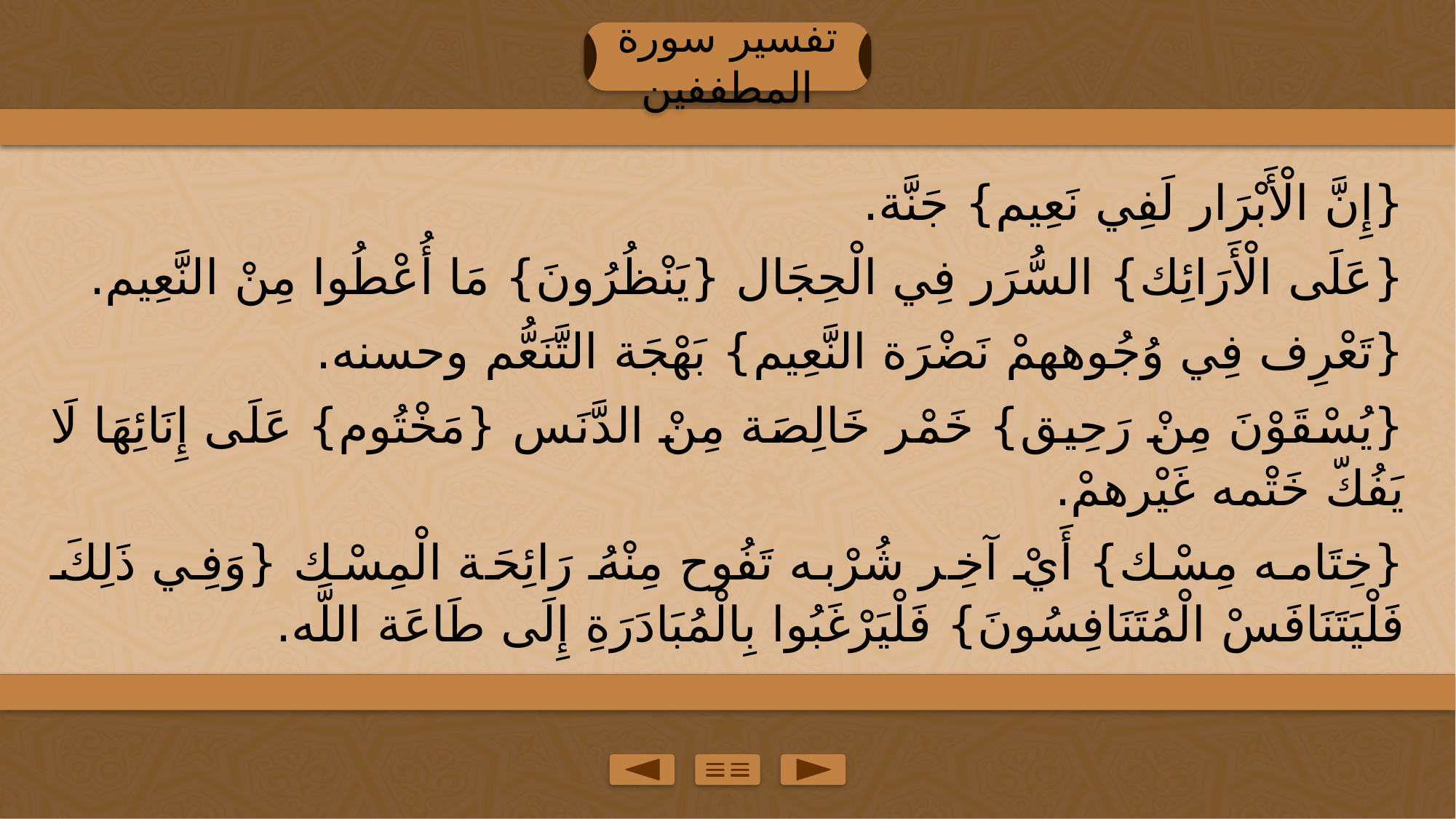

تفسير سورة المطففين

{إِنَّ الْأَبْرَار لَفِي نَعِيم} جَنَّة.
{عَلَى الْأَرَائِك} السُّرَر فِي الْحِجَال {يَنْظُرُونَ} مَا أُعْطُوا مِنْ النَّعِيم.
{تَعْرِف فِي وُجُوههمْ نَضْرَة النَّعِيم} بَهْجَة التَّنَعُّم وحسنه.
{يُسْقَوْنَ مِنْ رَحِيق} خَمْر خَالِصَة مِنْ الدَّنَس {مَخْتُوم} عَلَى إِنَائِهَا لَا يَفُكّ خَتْمه غَيْرهمْ.
{خِتَامه مِسْك} أَيْ آخِر شُرْبه تَفُوح مِنْهُ رَائِحَة الْمِسْك {وَفِي ذَلِكَ فَلْيَتَنَافَسْ الْمُتَنَافِسُونَ} فَلْيَرْغَبُوا بِالْمُبَادَرَةِ إِلَى طَاعَة اللَّه.